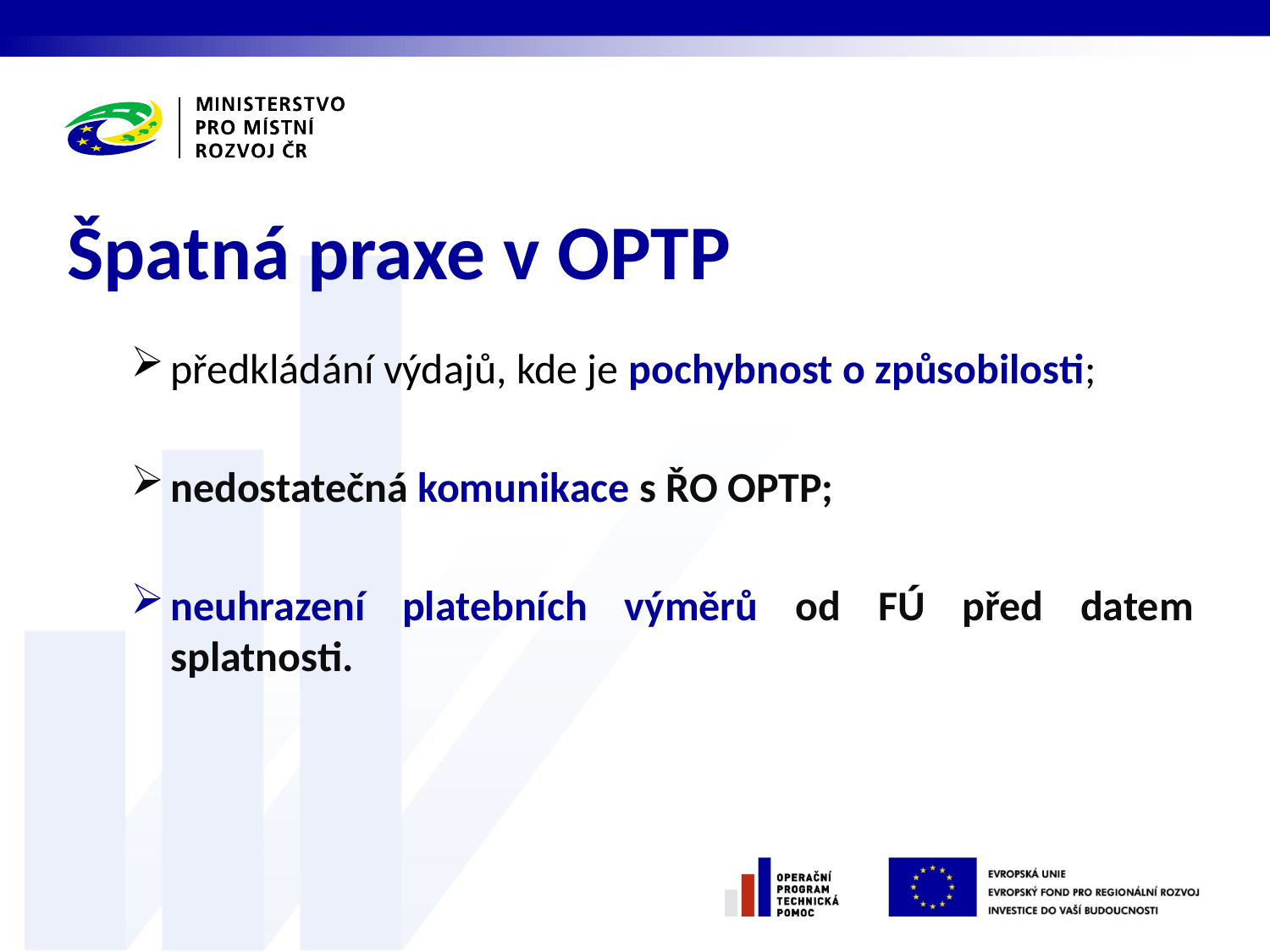

# Špatná praxe v OPTP

předkládání výdajů, kde je pochybnost o způsobilosti;

nedostatečná komunikace s ŘO OPTP;

neuhrazení platebních výměrů od FÚ před datem splatnosti.